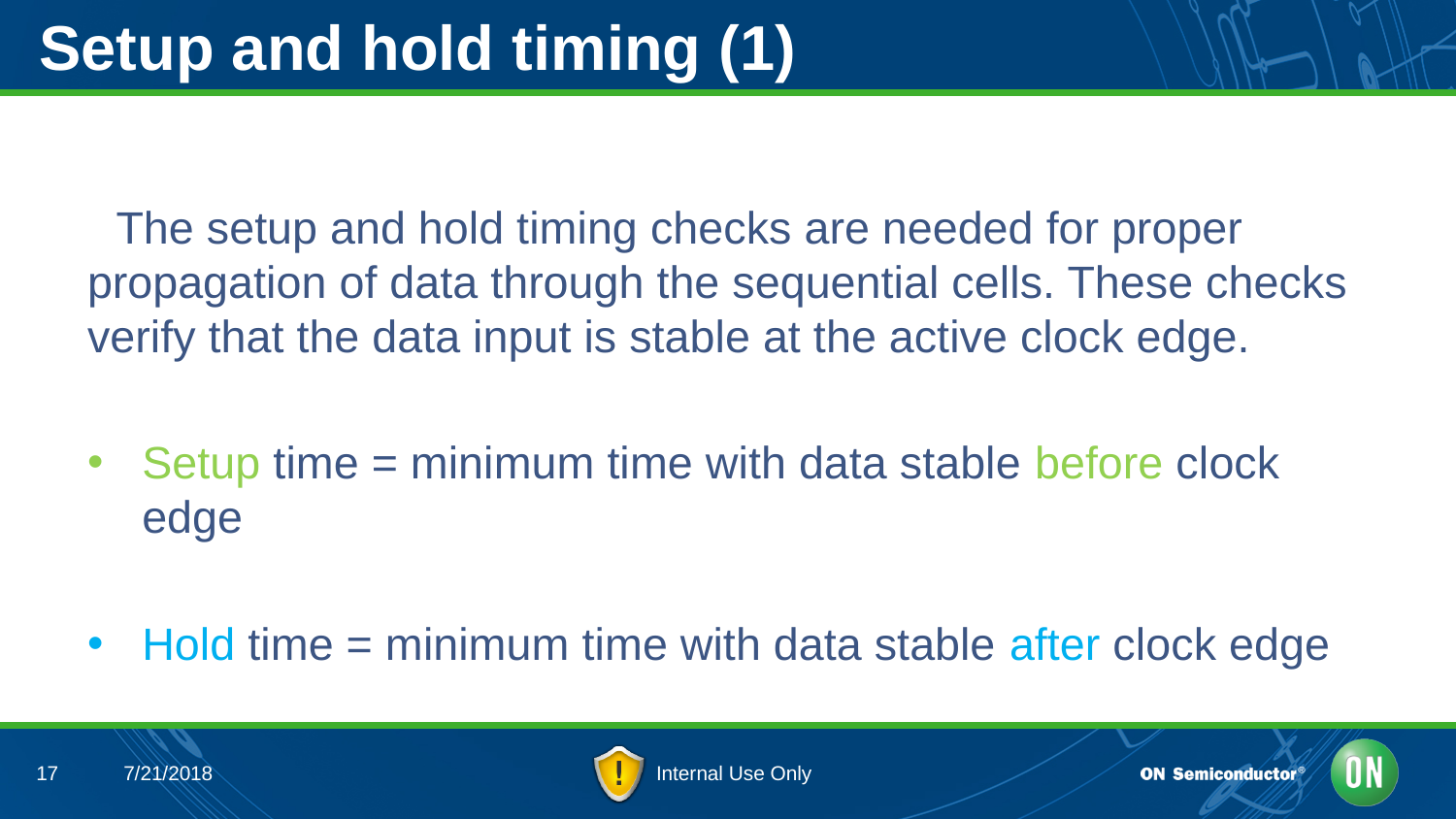

# Setup and hold timing (1)
The setup and hold timing checks are needed for proper propagation of data through the sequential cells. These checks verify that the data input is stable at the active clock edge.

Setup time = minimum time with data stable before clock edge

Hold time = minimum time with data stable after clock edge